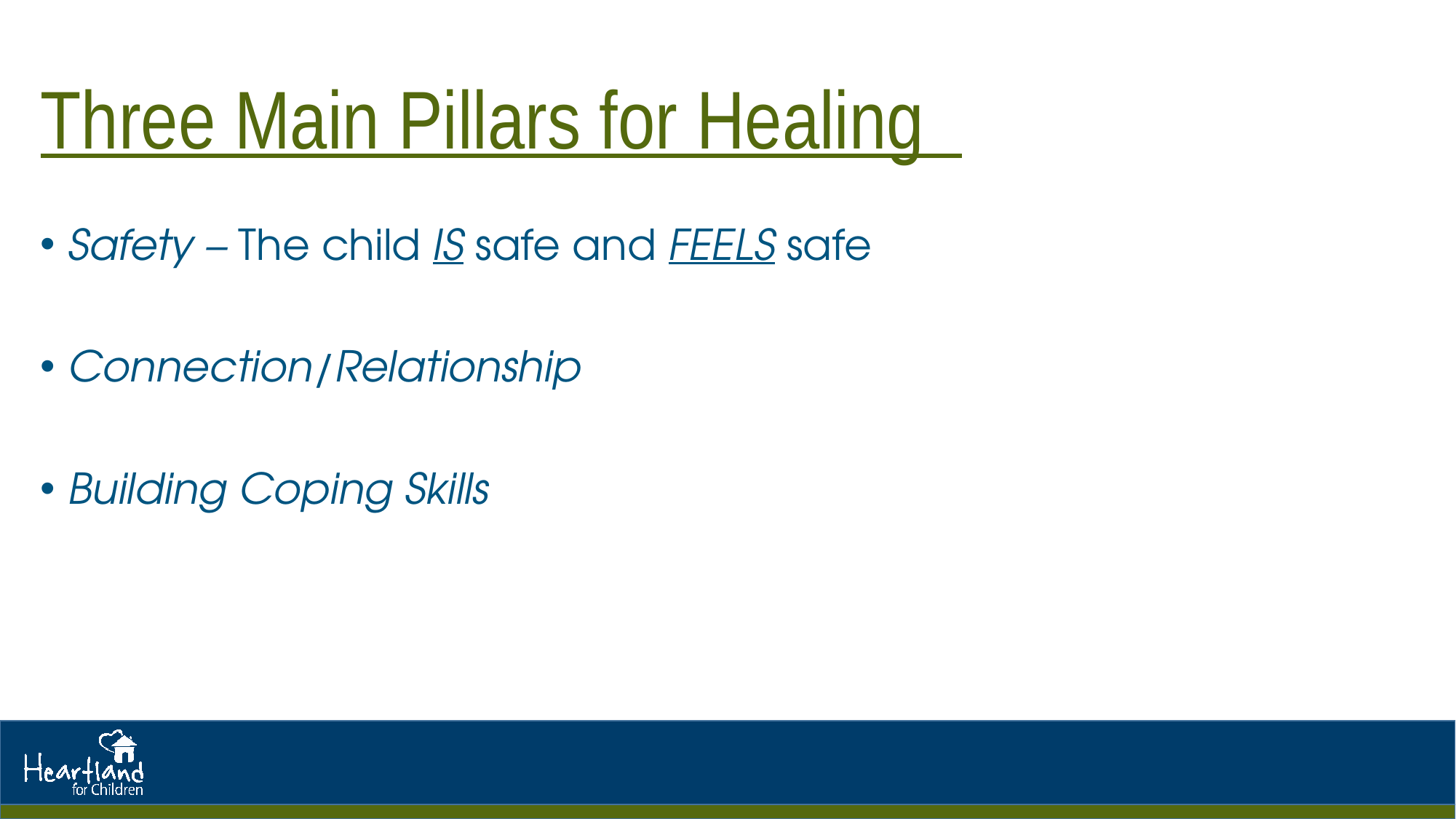

# Three Main Pillars for Healing
Safety – The child IS safe and FEELS safe

Connection/Relationship

Building Coping Skills